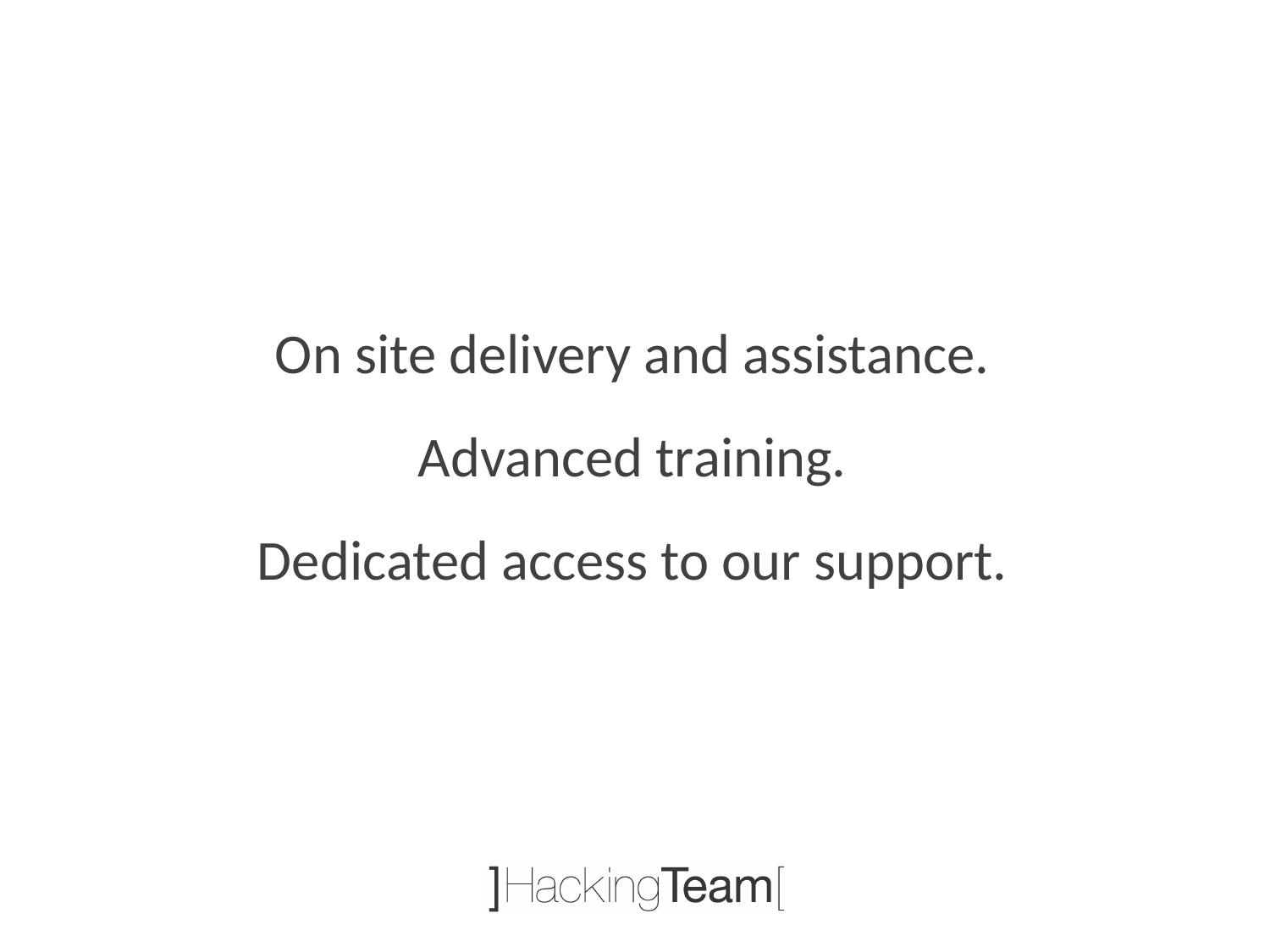

On site delivery and assistance.
Advanced training.
Dedicated access to our support.